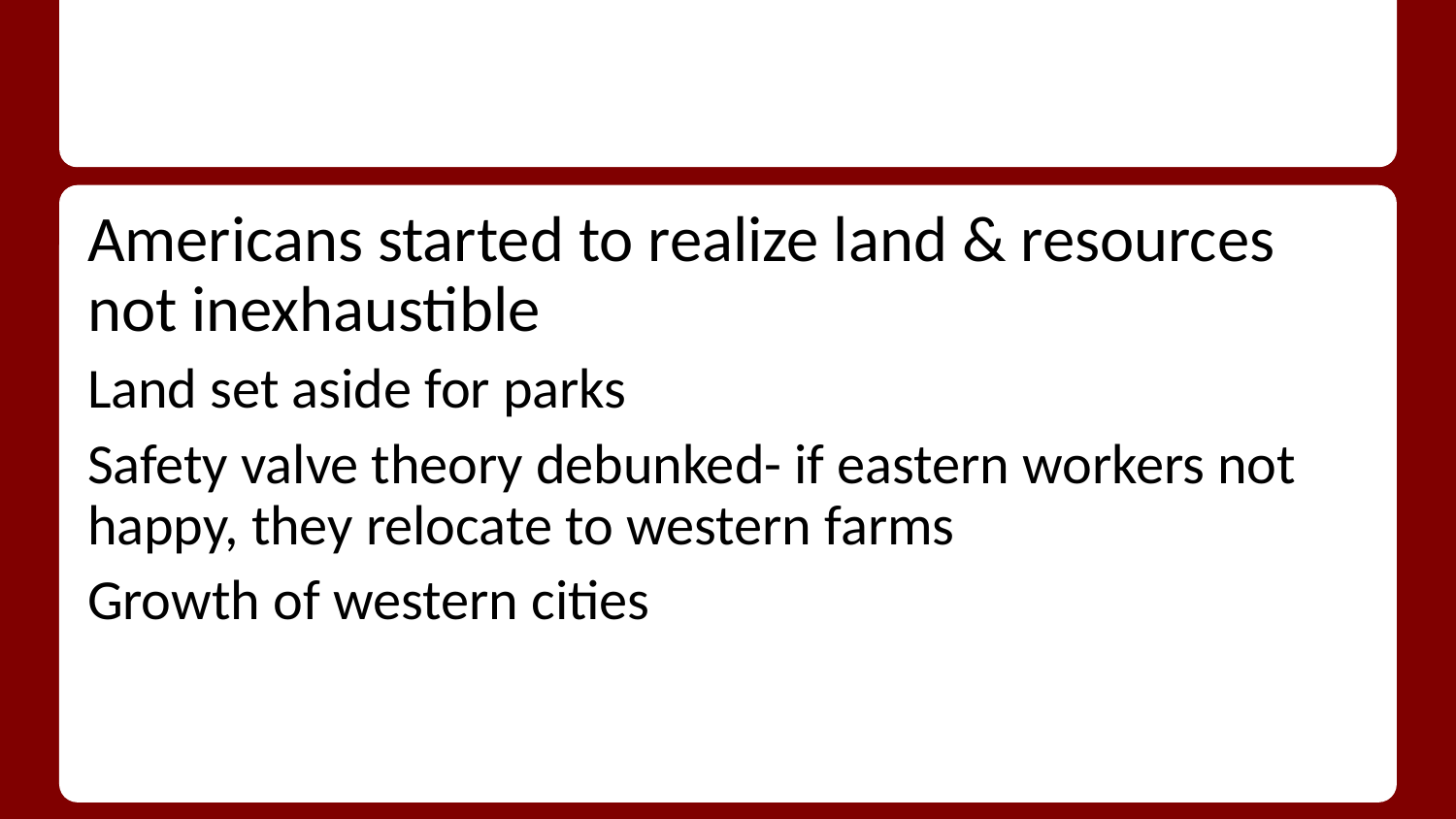

#
Americans started to realize land & resources not inexhaustible
Land set aside for parks
Safety valve theory debunked- if eastern workers not happy, they relocate to western farms
Growth of western cities